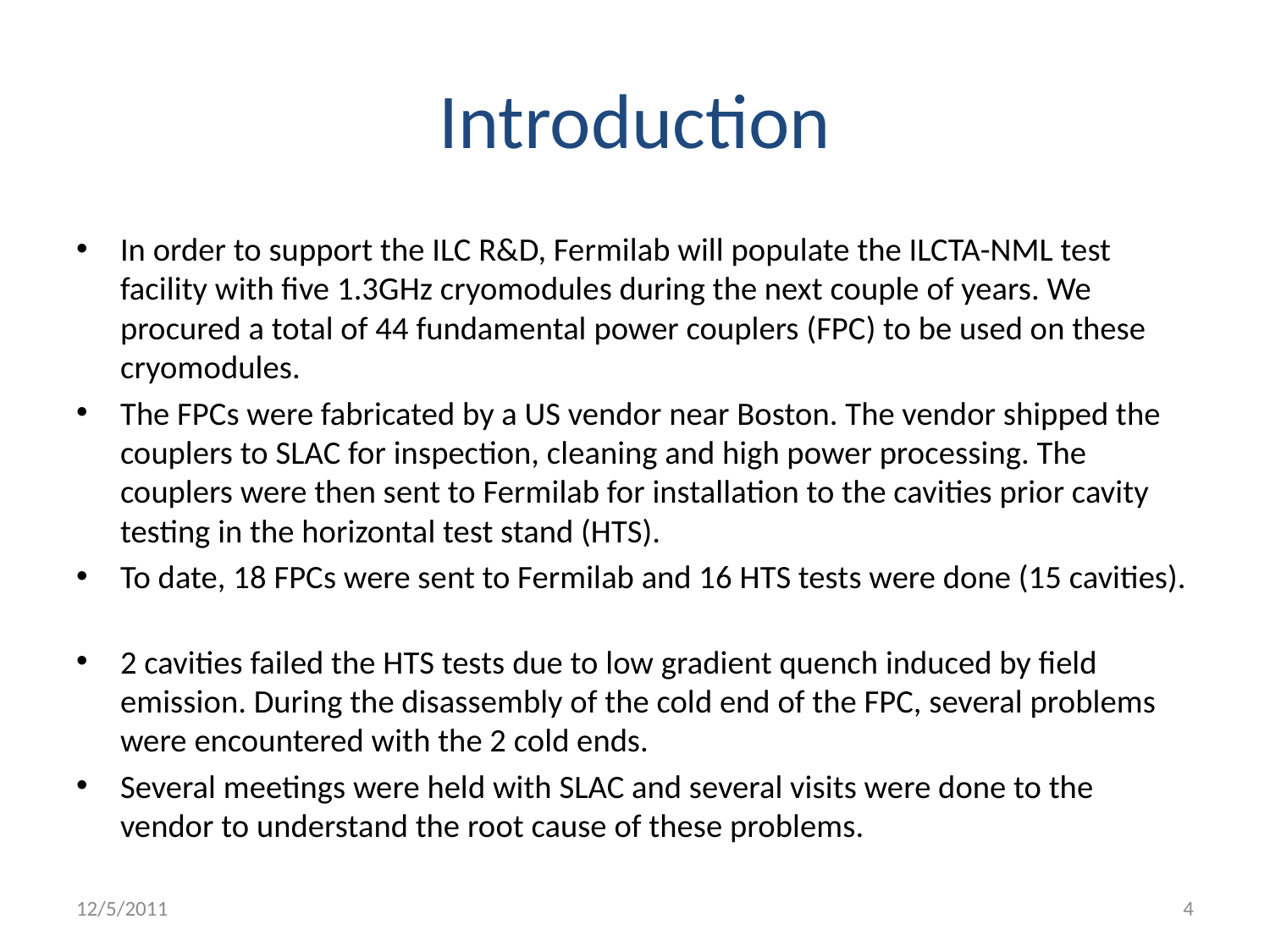

# Introduction
In order to support the ILC R&D, Fermilab will populate the ILCTA-NML test facility with five 1.3GHz cryomodules during the next couple of years. We procured a total of 44 fundamental power couplers (FPC) to be used on these cryomodules.
The FPCs were fabricated by a US vendor near Boston. The vendor shipped the couplers to SLAC for inspection, cleaning and high power processing. The couplers were then sent to Fermilab for installation to the cavities prior cavity testing in the horizontal test stand (HTS).
To date, 18 FPCs were sent to Fermilab and 16 HTS tests were done (15 cavities).
2 cavities failed the HTS tests due to low gradient quench induced by field emission. During the disassembly of the cold end of the FPC, several problems were encountered with the 2 cold ends.
Several meetings were held with SLAC and several visits were done to the vendor to understand the root cause of these problems.

12/5/2011
4